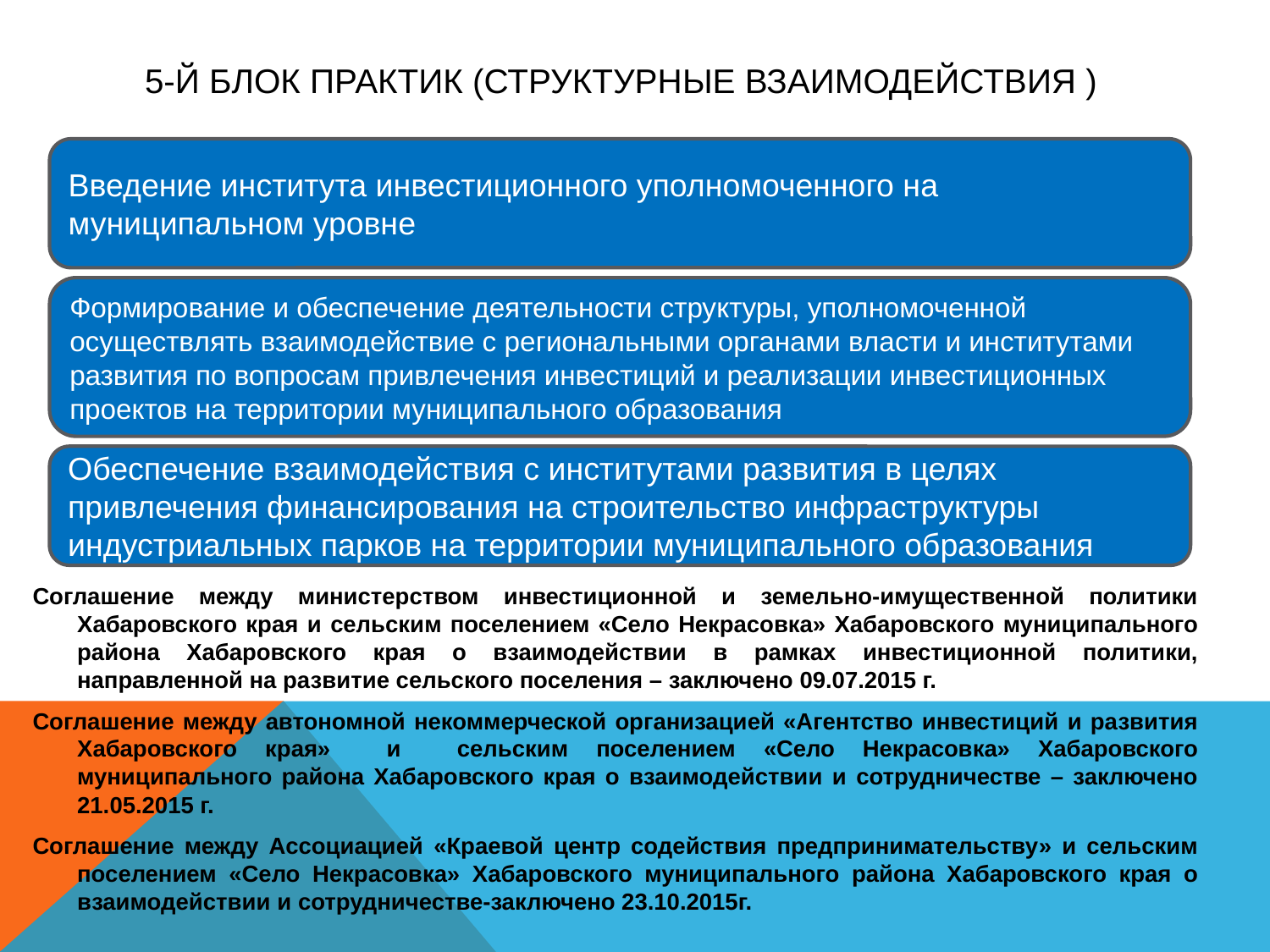

# 5-й блок практик (Структурные взаимодействия )
Введение института инвестиционного уполномоченного на муниципальном уровне
Формирование и обеспечение деятельности структуры, уполномоченной осуществлять взаимодействие с региональными органами власти и институтами развития по вопросам привлечения инвестиций и реализации инвестиционных проектов на территории муниципального образования
Обеспечение взаимодействия с институтами развития в целях привлечения финансирования на строительство инфраструктуры индустриальных парков на территории муниципального образования
Соглашение между министерством инвестиционной и земельно-имущественной политики Хабаровского края и сельским поселением «Село Некрасовка» Хабаровского муниципального района Хабаровского края о взаимодействии в рамках инвестиционной политики, направленной на развитие сельского поселения – заключено 09.07.2015 г.
Соглашение между автономной некоммерческой организацией «Агентство инвестиций и развития Хабаровского края»  и  сельским поселением «Село Некрасовка» Хабаровского муниципального района Хабаровского края о взаимодействии и сотрудничестве – заключено 21.05.2015 г.
Соглашение между Ассоциацией «Краевой центр содействия предпринимательству» и сельским поселением «Село Некрасовка» Хабаровского муниципального района Хабаровского края о взаимодействии и сотрудничестве-заключено 23.10.2015г.